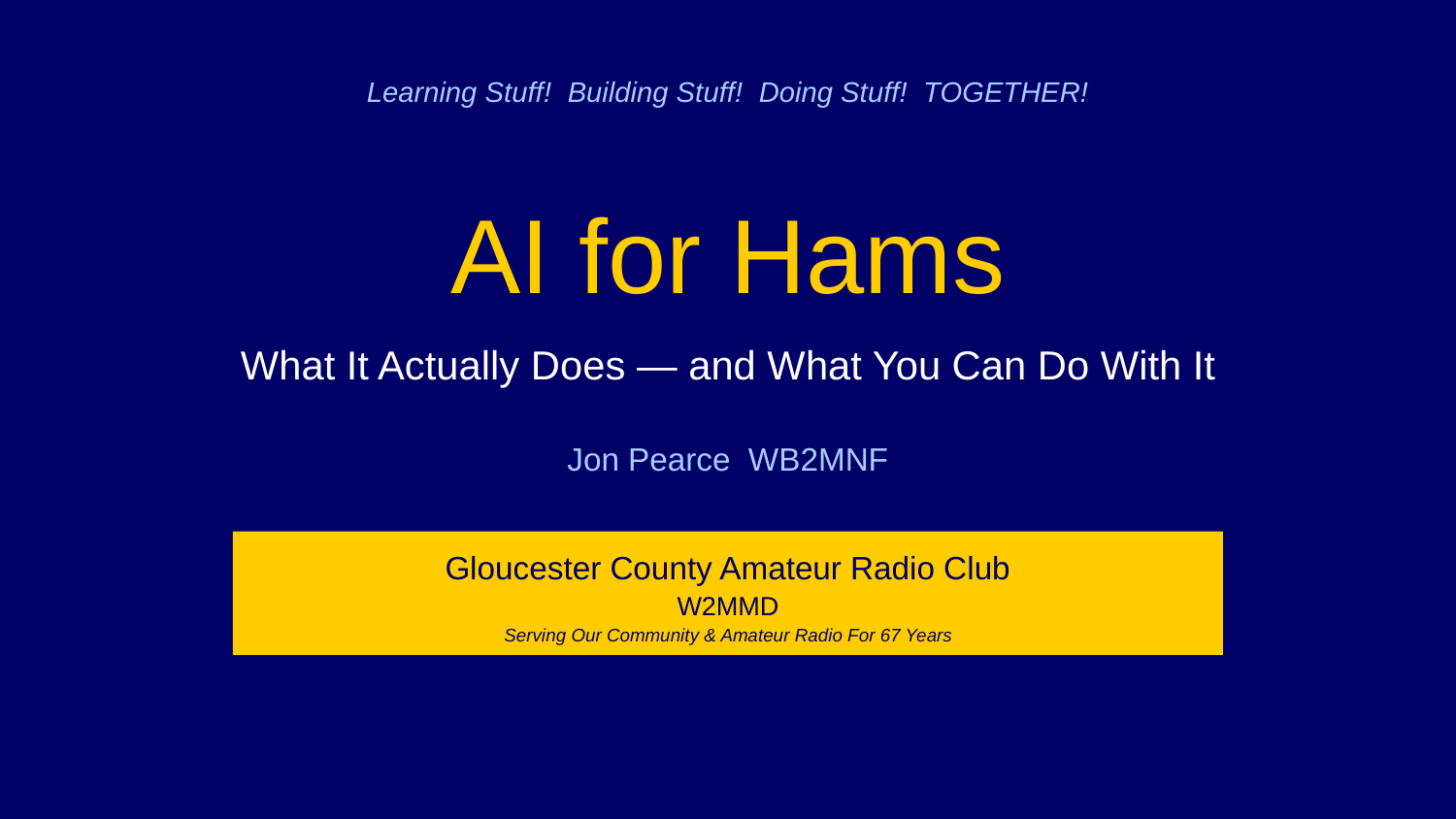

Learning Stuff!  Building Stuff!  Doing Stuff!  TOGETHER!
AI for Hams
What It Actually Does — and What You Can Do With It
Jon Pearce  WB2MNF

Gloucester County Amateur Radio Club
W2MMD
Serving Our Community & Amateur Radio For 67 Years